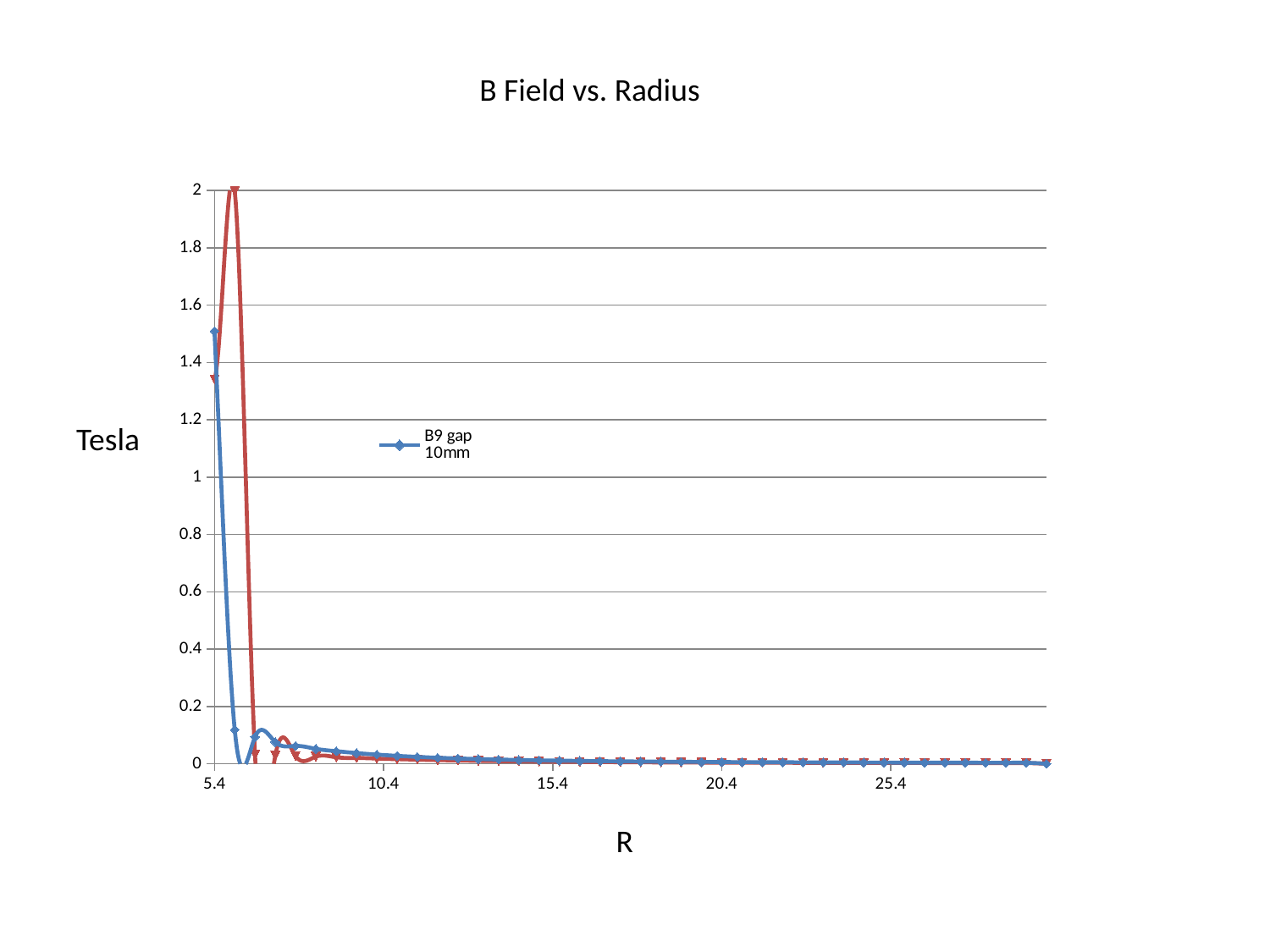

B Field vs. Radius

### Chart

| Category | B9 gap 10mm | B11 gap 10mm |
|---|---|---|
Tesla
R